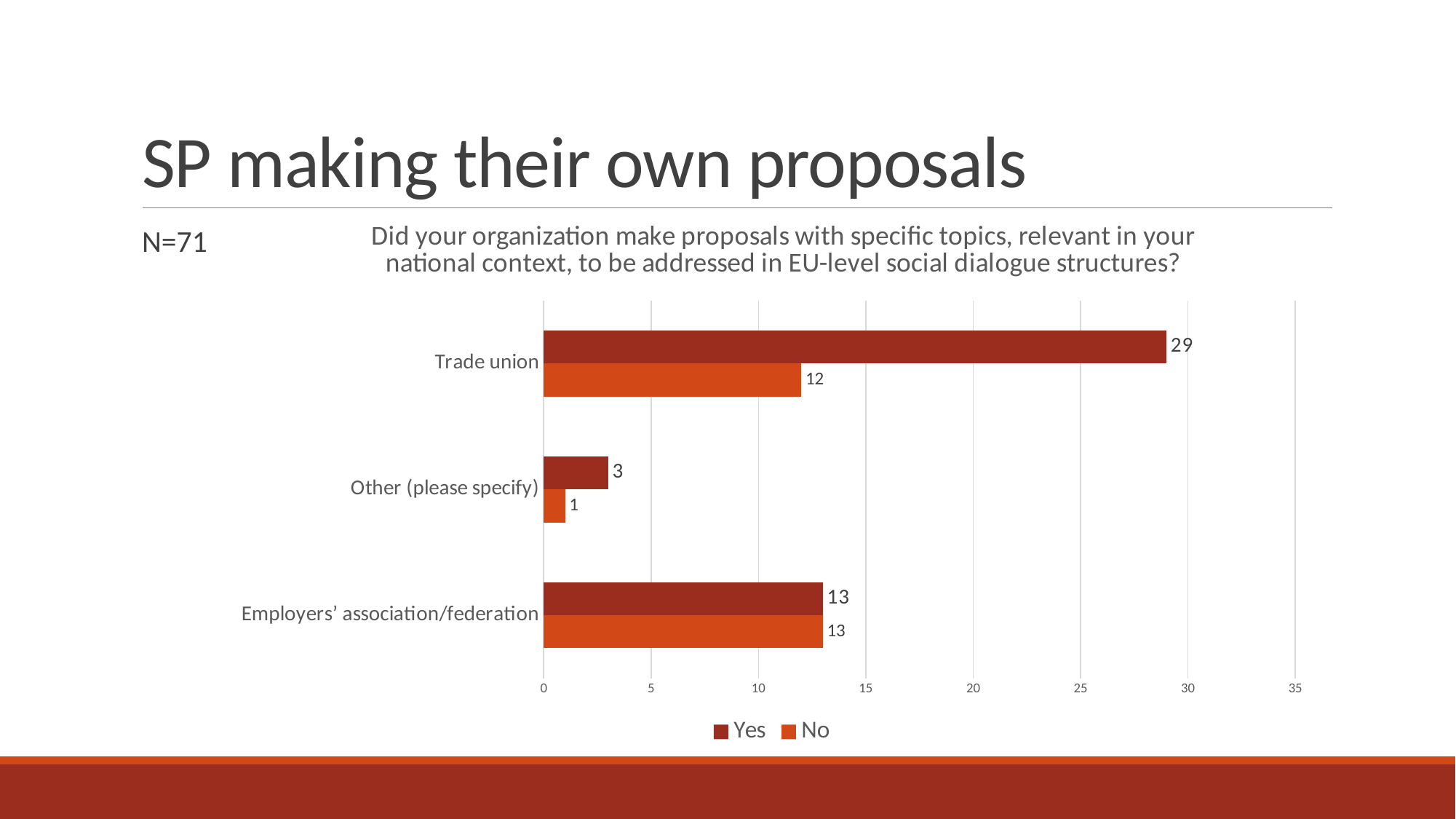

# SP making their own proposals

### Chart: Did your organization make proposals with specific topics, relevant in your national context, to be addressed in EU-level social dialogue structures?

| Category | No | Yes |
|---|---|---|
| Employers’ association/federation | 13.0 | 13.0 |
| Other (please specify) | 1.0 | 3.0 |
| Trade union | 12.0 | 29.0 |
N=71